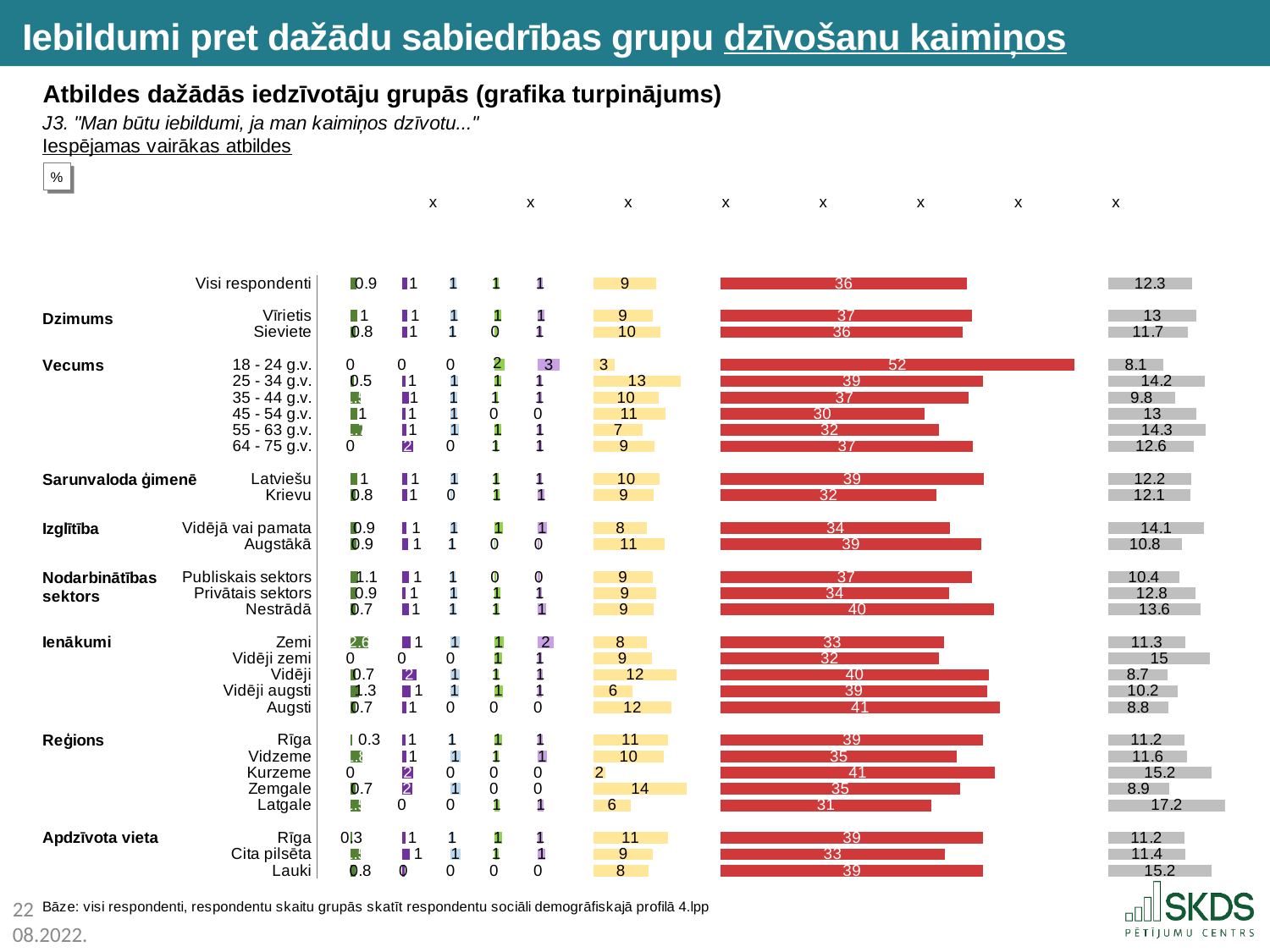

Iebildumi pret dažādu sabiedrības grupu dzīvošanu kaimiņos
Atbildes dažādās iedzīvotāju grupās (grafika turpinājums)

### Chart

| Category | x | Cilvēki, kas cietuši no vardarbības (t.sk. seksuālas, psiholoģiskas u.c. vardarbības ģimenē vai ārpus tās) | x | Cilvēki ar funkcionāliem traucējumiem (piem., kustību, redzes, dzirdes traucējumi) | x | Viena vecāka ģimenes | x | Cilvēki vecumā virs 50 gadiem | x | Cilvēki, kas kopj citu ģimenes locekli (piem., vecus cilvēkus, cilvēkus ar invaliditāti (t.sk. bērnus) u.tml.) | x | Ir kāda cita cilvēku grupa | x | Neviens no šiem/ nav tādu cilvēku | x | Grūti pateikt |
|---|---|---|---|---|---|---|---|---|---|---|---|---|---|---|---|---|
| Visi respondenti | 5.0 | 0.9 | 6.7 | 0.8 | 6.4 | 0.8 | 5.6 | 0.7 | 5.8 | 0.7 | 7.5 | 9.3 | 9.5 | 36.4 | 20.9 | 12.3 |
|  | None | None | 7.6 | None | 7.2 | None | 6.4 | None | 6.5 | None | 8.2 | None | 18.8 | None | 57.3 | None |
| Vīrietis | 5.0 | 1.0 | 6.6 | 0.8 | 6.4 | 1.0 | 5.4 | 1.1 | 5.4 | 0.9 | 7.300000000000001 | 8.7 | 10.100000000000001 | 37.1 | 20.199999999999996 | 13.0 |
| Sieviete | 5.0 | 0.8 | 6.8 | 0.8 | 6.4 | 0.6 | 5.8 | 0.4 | 6.1 | 0.5 | 7.7 | 9.9 | 8.9 | 35.8 | 21.5 | 11.7 |
|  | None | None | 7.6 | None | 7.2 | None | 6.4 | None | 6.5 | None | 8.2 | None | 18.8 | None | 57.3 | None |
| 18 - 24 g.v. | 5.0 | 0.0 | 7.6 | 0.0 | 7.2 | 0.0 | 6.4 | 1.5 | 5.0 | 3.2 | 5.0 | 3.1 | 15.700000000000001 | 52.3 | 5.0 | 8.1 |
| 25 - 34 g.v. | 5.0 | 0.5 | 7.1 | 0.5 | 6.7 | 1.1 | 5.3 | 1.1 | 5.4 | 0.5 | 7.7 | 12.9 | 5.9 | 38.7 | 18.599999999999994 | 14.2 |
| 35 - 44 g.v. | 5.0 | 1.5 | 6.1 | 1.0 | 6.2 | 0.9 | 5.5 | 0.5 | 6.0 | 0.5 | 7.7 | 9.6 | 9.200000000000001 | 36.6 | 20.699999999999996 | 9.8 |
| 45 - 54 g.v. | 5.0 | 1.0 | 6.6 | 0.5 | 6.7 | 1.0 | 5.4 | 0.0 | 6.5 | 0.0 | 8.2 | 10.6 | 8.200000000000001 | 30.1 | 27.199999999999996 | 13.0 |
| 55 - 63 g.v. | 5.0 | 1.7 | 5.9 | 0.6 | 6.6 | 1.2 | 5.2 | 1.1 | 5.4 | 0.6 | 7.6 | 7.3 | 11.5 | 32.2 | 25.099999999999994 | 14.3 |
| 64 - 75 g.v. | 5.0 | 0.0 | 7.6 | 1.7 | 5.5 | 0.0 | 6.4 | 0.6 | 5.9 | 0.6 | 7.6 | 9.0 | 9.8 | 37.3 | 20.0 | 12.6 |
|  | None | None | 7.6 | None | 7.2 | None | 6.4 | None | 6.5 | None | 8.2 | None | 18.8 | None | 57.3 | None |
| Latviešu | 5.0 | 1.0 | 6.6 | 0.8 | 6.4 | 1.1 | 5.3 | 0.7 | 5.8 | 0.5 | 7.7 | 9.7 | 9.100000000000001 | 38.9 | 18.4 | 12.2 |
| Krievu | 5.0 | 0.8 | 6.8 | 0.8 | 6.4 | 0.2 | 6.2 | 0.8 | 5.7 | 1.0 | 7.2 | 8.9 | 9.9 | 31.9 | 25.4 | 12.1 |
|  | None | None | 7.6 | None | 7.2 | None | 6.4 | None | 6.5 | None | 8.2 | None | 18.8 | None | 57.3 | None |
| Vidējā vai pamata | 5.0 | 0.9 | 6.7 | 0.6 | 6.6 | 1.0 | 5.4 | 1.3 | 5.2 | 1.3 | 6.9 | 7.9 | 10.9 | 33.9 | 23.4 | 14.1 |
| Augstākā | 5.0 | 0.9 | 6.7 | 0.9 | 6.300000000000001 | 0.5 | 5.9 | 0.2 | 6.3 | 0.2 | 8.0 | 10.5 | 8.3 | 38.5 | 18.799999999999997 | 10.8 |
|  | None | None | 7.6 | None | 7.2 | None | 6.4 | None | 6.5 | None | 8.2 | None | 18.8 | None | 57.3 | None |
| Publiskais sektors | 5.0 | 1.1 | 6.5 | 1.0 | 6.2 | 0.7 | 5.7 | 0.3 | 6.2 | 0.3 | 7.9 | 8.7 | 10.100000000000001 | 37.1 | 20.199999999999996 | 10.4 |
| Privātais sektors | 5.0 | 0.9 | 6.7 | 0.5 | 6.7 | 0.9 | 5.5 | 0.9 | 5.6 | 0.5 | 7.7 | 9.2 | 9.600000000000001 | 33.7 | 23.599999999999994 | 12.8 |
| Nestrādā | 5.0 | 0.7 | 6.9 | 1.0 | 6.2 | 0.7 | 5.7 | 0.7 | 5.8 | 1.2 | 7.0 | 8.9 | 9.9 | 40.4 | 16.9 | 13.6 |
|  | None | None | 7.6 | None | 7.2 | None | 6.4 | None | 6.5 | None | 8.2 | None | 18.8 | None | 57.3 | None |
| Zemi | 5.0 | 2.6 | 5.0 | 1.3 | 5.9 | 1.3 | 5.1 | 1.4 | 5.1 | 2.3 | 5.9 | 7.9 | 10.9 | 33.0 | 24.299999999999997 | 11.3 |
| Vidēji zemi | 5.0 | 0.0 | 7.6 | 0.0 | 7.2 | 0.0 | 6.4 | 1.2 | 5.3 | 0.6 | 7.6 | 8.6 | 10.200000000000001 | 32.2 | 25.099999999999994 | 15.0 |
| Vidēji | 5.0 | 0.7 | 6.9 | 2.2 | 5.0 | 1.3 | 5.1 | 0.7 | 5.8 | 0.7 | 7.5 | 12.3 | 6.5 | 39.6 | 17.699999999999996 | 8.7 |
| Vidēji augsti | 5.0 | 1.3 | 6.3 | 1.3 | 5.9 | 1.2 | 5.2 | 1.3 | 5.2 | 0.6 | 7.6 | 5.8 | 13.0 | 39.4 | 17.9 | 10.2 |
| Augsti | 5.0 | 0.7 | 6.9 | 0.6 | 6.6 | 0.0 | 6.4 | 0.0 | 6.5 | 0.0 | 8.2 | 11.5 | 7.300000000000001 | 41.2 | 16.099999999999994 | 8.8 |
|  | None | None | 7.6 | None | 7.2 | None | 6.4 | None | 6.5 | None | 8.2 | None | 18.8 | None | 57.3 | None |
|  Rīga | 5.0 | 0.3 | 7.300000000000001 | 0.5 | 6.7 | 0.5 | 5.9 | 1.2 | 5.3 | 0.7 | 7.5 | 11.0 | 7.800000000000001 | 38.8 | 18.5 | 11.2 |
|  Vidzeme | 5.0 | 1.8 | 5.8 | 0.7 | 6.5 | 1.4 | 5.0 | 0.7 | 5.8 | 1.3 | 6.9 | 10.4 | 8.4 | 34.9 | 22.4 | 11.6 |
|  Kurzeme | 5.0 | 0.0 | 7.6 | 1.7 | 5.5 | 0.0 | 6.4 | 0.0 | 6.5 | 0.0 | 8.2 | 1.7 | 17.1 | 40.5 | 16.799999999999997 | 15.2 |
|  Zemgale | 5.0 | 0.7 | 6.9 | 1.5 | 5.7 | 1.4 | 5.0 | 0.0 | 6.5 | 0.0 | 8.2 | 13.8 | 5.0 | 35.4 | 21.9 | 8.9 |
|  Latgale | 5.0 | 1.5 | 6.1 | 0.0 | 7.2 | 0.0 | 6.4 | 0.8 | 5.7 | 0.8 | 7.4 | 5.5 | 13.3 | 31.1 | 26.199999999999996 | 17.2 |
|  | None | None | 7.6 | None | 7.2 | None | 6.4 | None | 6.5 | None | 8.2 | None | 18.8 | None | 57.3 | None |
|  Rīga | 5.0 | 0.3 | 7.300000000000001 | 0.5 | 6.7 | 0.5 | 5.9 | 1.2 | 5.3 | 0.7 | 7.5 | 11.0 | 7.800000000000001 | 38.8 | 18.5 | 11.2 |
|  Cita pilsēta | 5.0 | 1.5 | 6.1 | 1.2 | 6.0 | 1.4 | 5.0 | 0.7 | 5.8 | 1.1 | 7.1 | 8.8 | 10.0 | 33.1 | 24.199999999999996 | 11.4 |
|  Lauki | 5.0 | 0.8 | 6.8 | 0.4 | 6.800000000000001 | 0.0 | 6.4 | 0.0 | 6.5 | 0.0 | 8.2 | 8.1 | 10.700000000000001 | 38.8 | 18.5 | 15.2 |